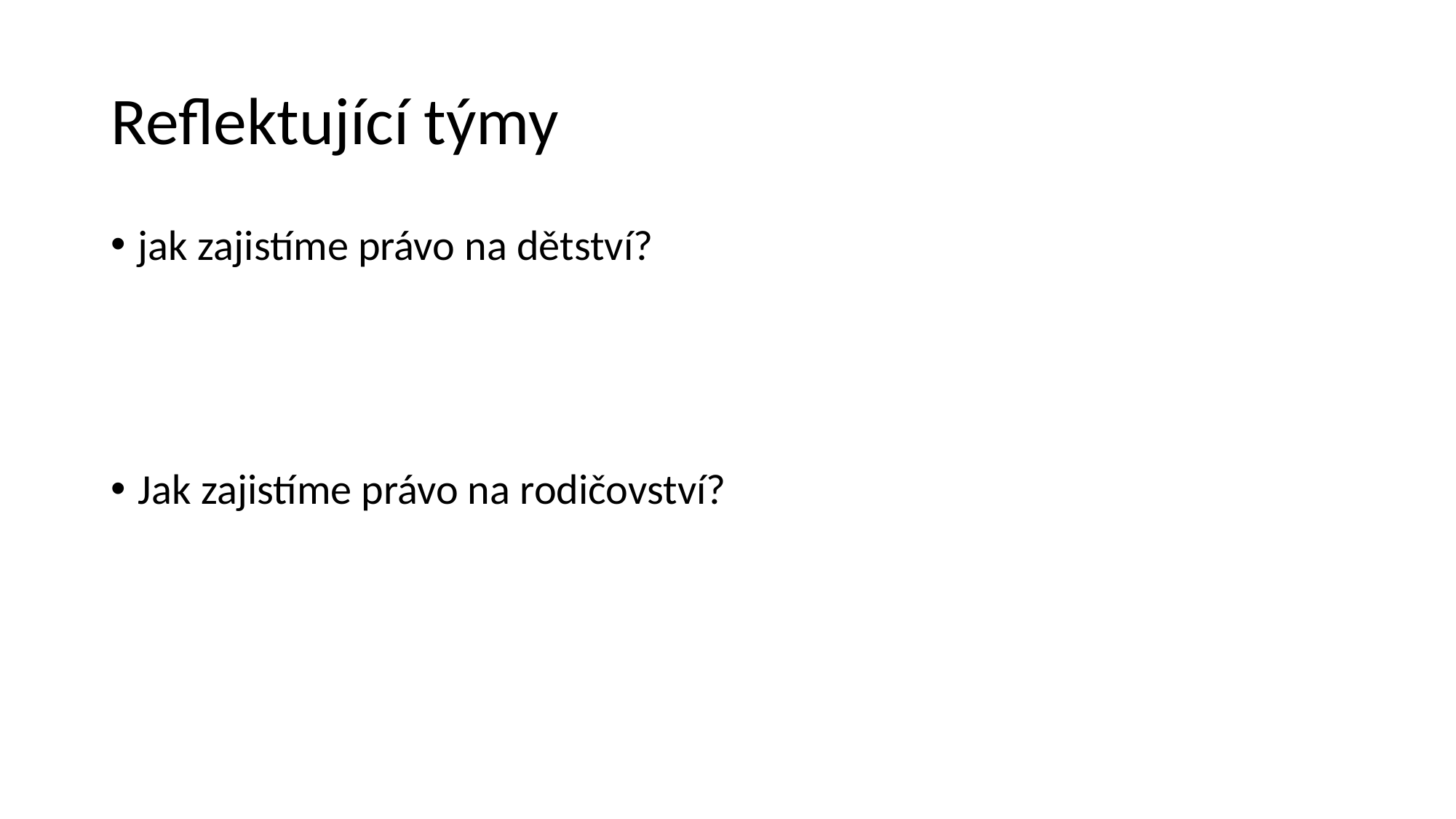

# Reflektující týmy
jak zajistíme právo na dětství?

Jak zajistíme právo na rodičovství?